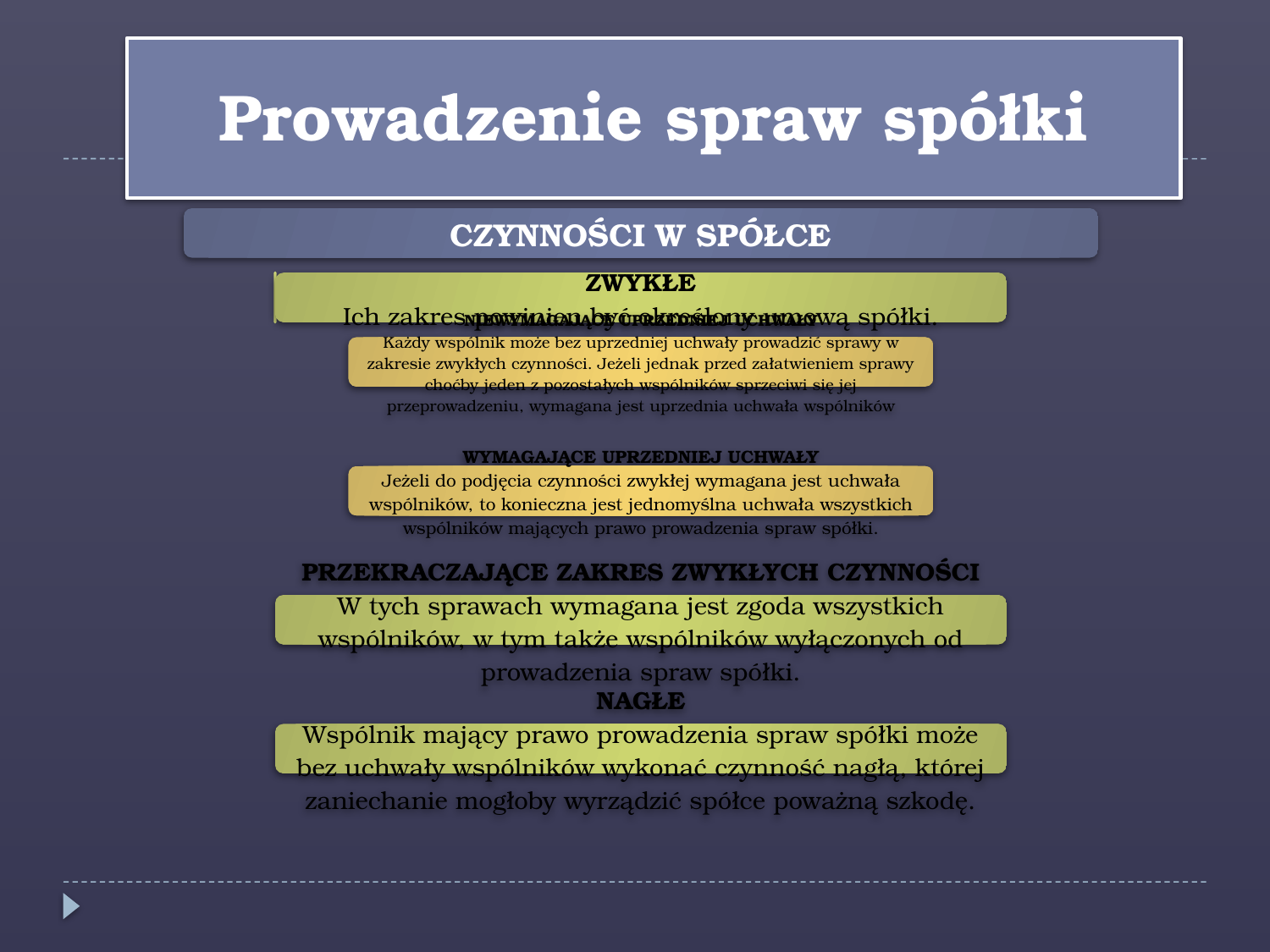

Prowadzenie spraw spółki
CZYNNOŚCI W SPÓŁCE
ZWYKŁE
Każdy wspólnik może bez uprzedniej uchwały prowadzić sprawy w zakresie zwykłych czynności. Jeżeli jednak przed załatwieniem sprawy choćby jeden z pozostałych wspólników sprzeciwi się jej przeprowadzeniu, wymagana jest uprzednia uchwała wspólników
WYMAGAJĄCE UPRZEDNIEJ UCHWAŁY
Jeżeli do podjęcia czynności zwykłej wymagana jest uchwała wspólników, to konieczna jest jednomyślna uchwała wszystkich wspólników mających prawo prowadzenia spraw spółki.
NAGŁE
Wspólnik mający prawo prowadzenia spraw spółki może bez uchwały wspólników wykonać czynność nagłą, której zaniechanie mogłoby wyrządzić spółce poważną szkodę.
PRZEKRACZAJĄCE ZAKRES ZWYKŁYCH CZYNNOŚCI
W tych sprawach wymagana jest zgoda wszystkich wspólników, w tym także wspólników wyłączonych od prowadzenia spraw spółki.